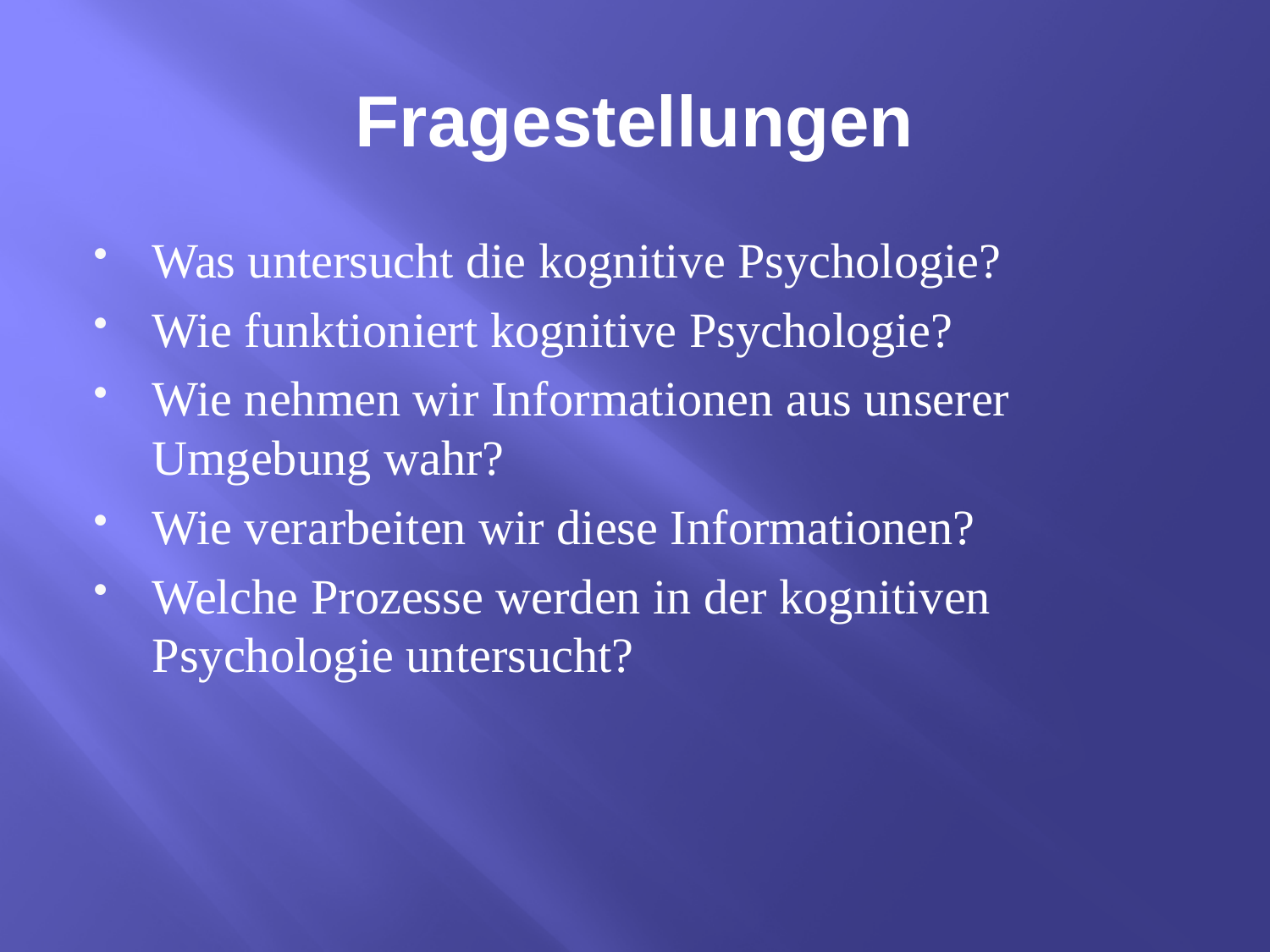

# Fragestellungen
Was untersucht die kognitive Psychologie?
Wie funktioniert kognitive Psychologie?
Wie nehmen wir Informationen aus unserer Umgebung wahr?
Wie verarbeiten wir diese Informationen?
Welche Prozesse werden in der kognitiven Psychologie untersucht?